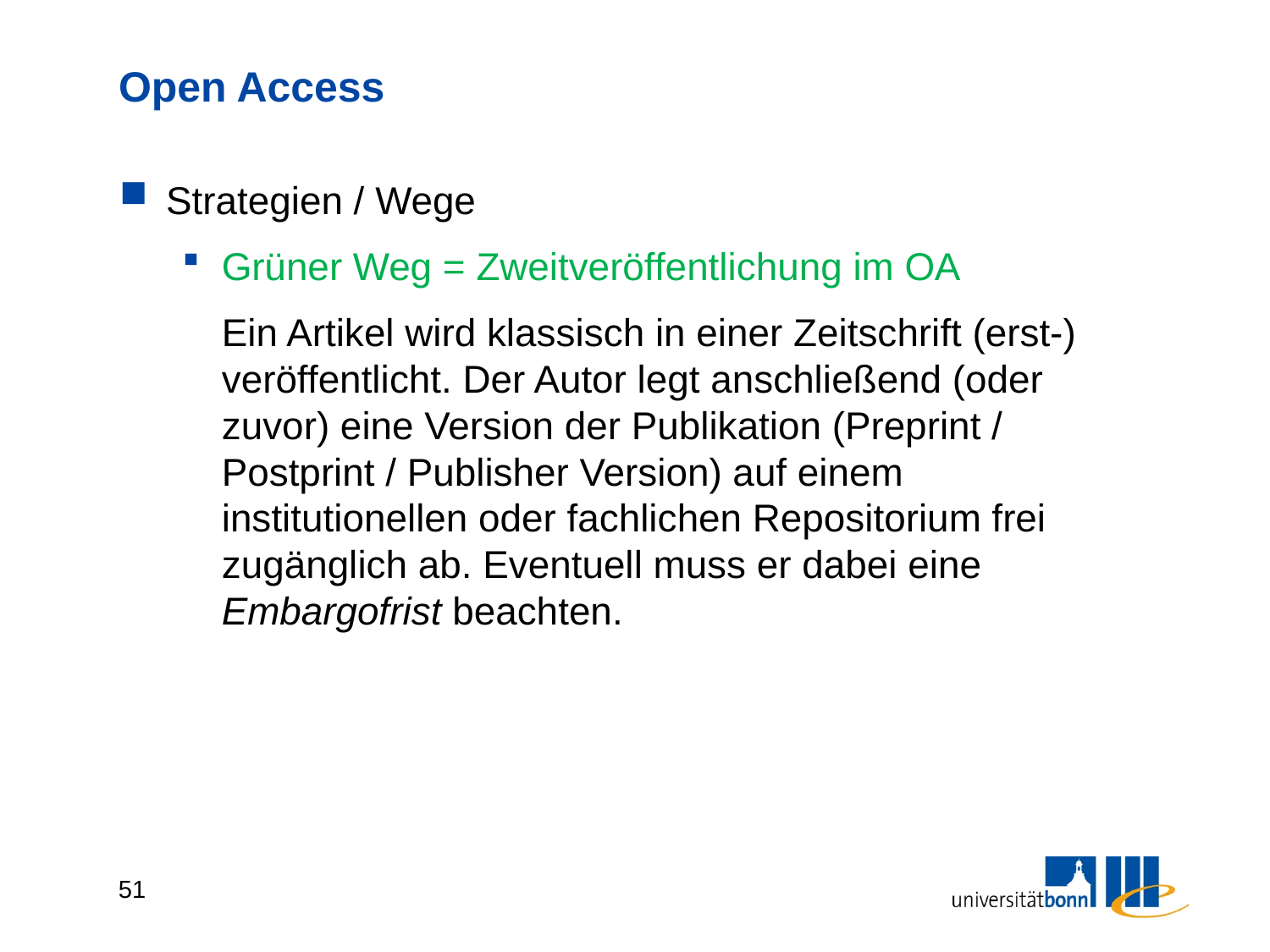

# Open Access
Strategien / Wege
Grüner Weg = Zweitveröffentlichung im OA
	Ein Artikel wird klassisch in einer Zeitschrift (erst-) veröffentlicht. Der Autor legt anschließend (oder zuvor) eine Version der Publikation (Preprint / Postprint / Publisher Version) auf einem institutionellen oder fachlichen Repositorium frei zugänglich ab. Eventuell muss er dabei eine Embargofrist beachten.